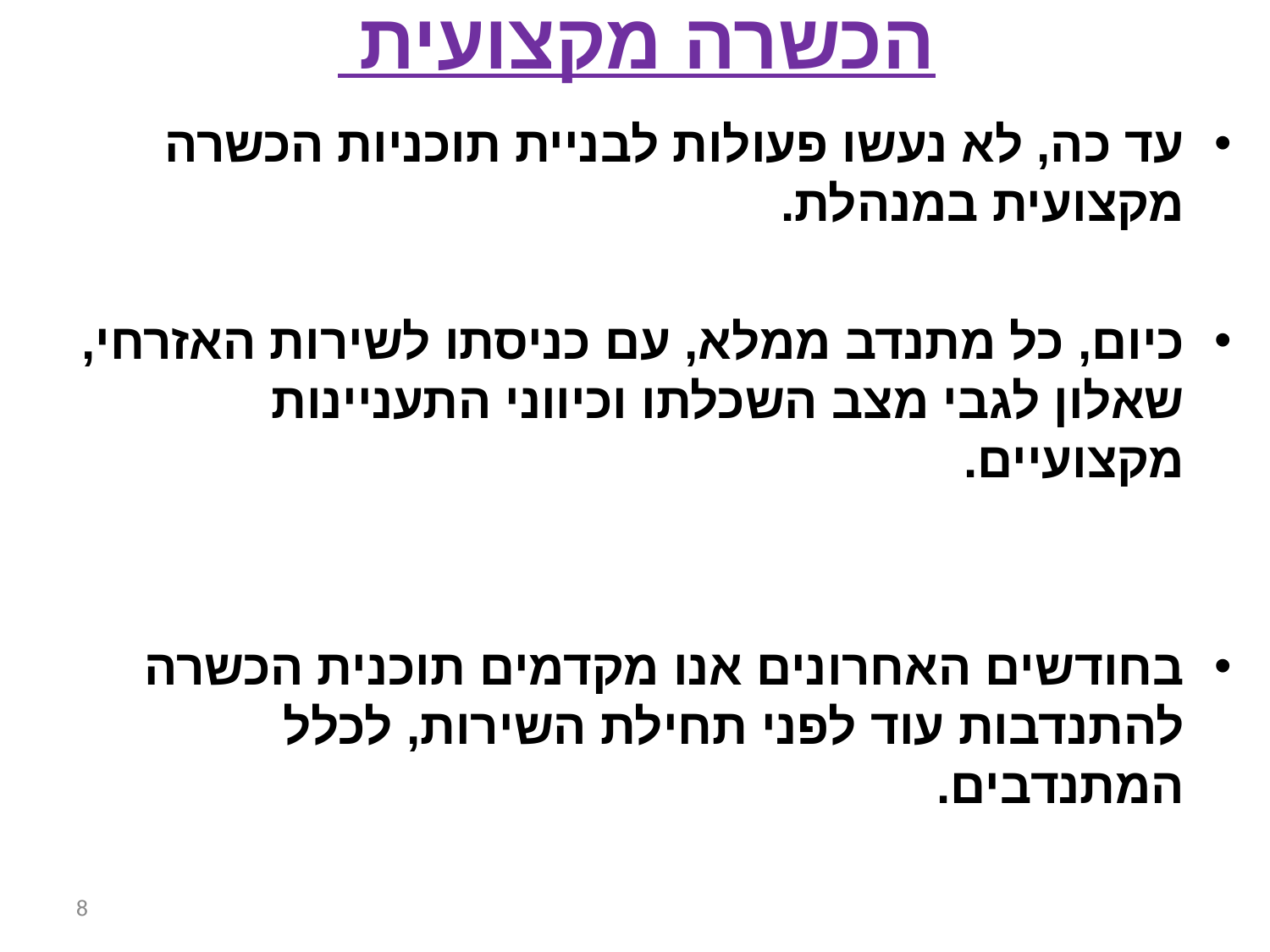

# הכשרה מקצועית
עד כה, לא נעשו פעולות לבניית תוכניות הכשרה מקצועית במנהלת.

כיום, כל מתנדב ממלא, עם כניסתו לשירות האזרחי, שאלון לגבי מצב השכלתו וכיווני התעניינות מקצועיים.

בחודשים האחרונים אנו מקדמים תוכנית הכשרה להתנדבות עוד לפני תחילת השירות, לכלל המתנדבים.

8